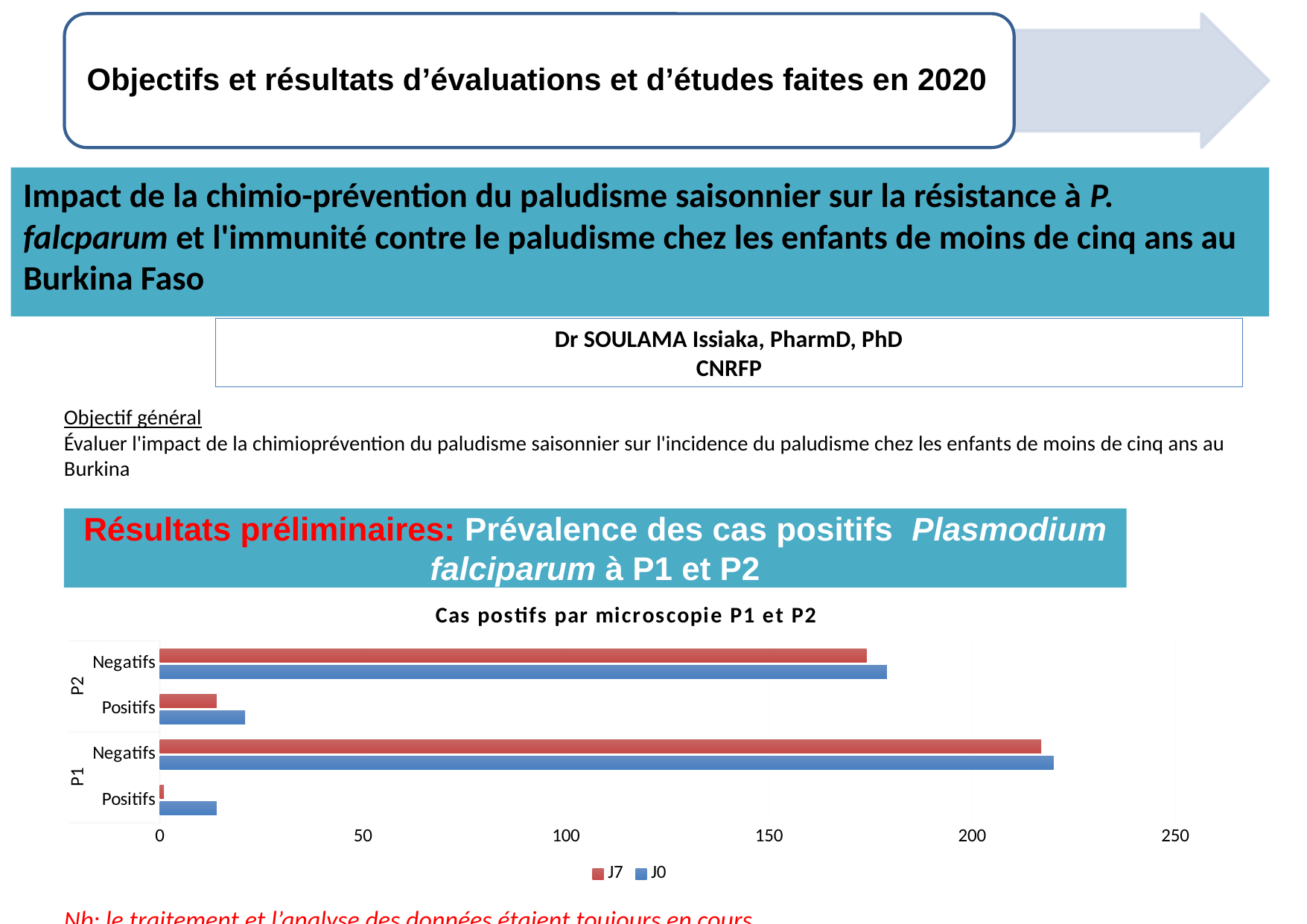

Objectifs et résultats d’évaluations et d’études faites en 2020
Impact de la chimio-prévention du paludisme saisonnier sur la résistance à P. falcparum et l'immunité contre le paludisme chez les enfants de moins de cinq ans au Burkina Faso
Dr SOULAMA Issiaka, PharmD, PhD
CNRFP
Objectif général
Évaluer l'impact de la chimioprévention du paludisme saisonnier sur l'incidence du paludisme chez les enfants de moins de cinq ans au Burkina

Nb: le traitement et l’analyse des données étaient toujours en cours
# Résultats préliminaires: Prévalence des cas positifs  Plasmodium falciparum à P1 et P2

### Chart: Cas postifs par microscopie P1 et P2

| Category | J0 | J7 |
|---|---|---|
| Positifs | 14.0 | 1.0 |
| Negatifs | 220.0 | 217.0 |
| Positifs | 21.0 | 14.0 |
| Negatifs | 179.0 | 174.0 |